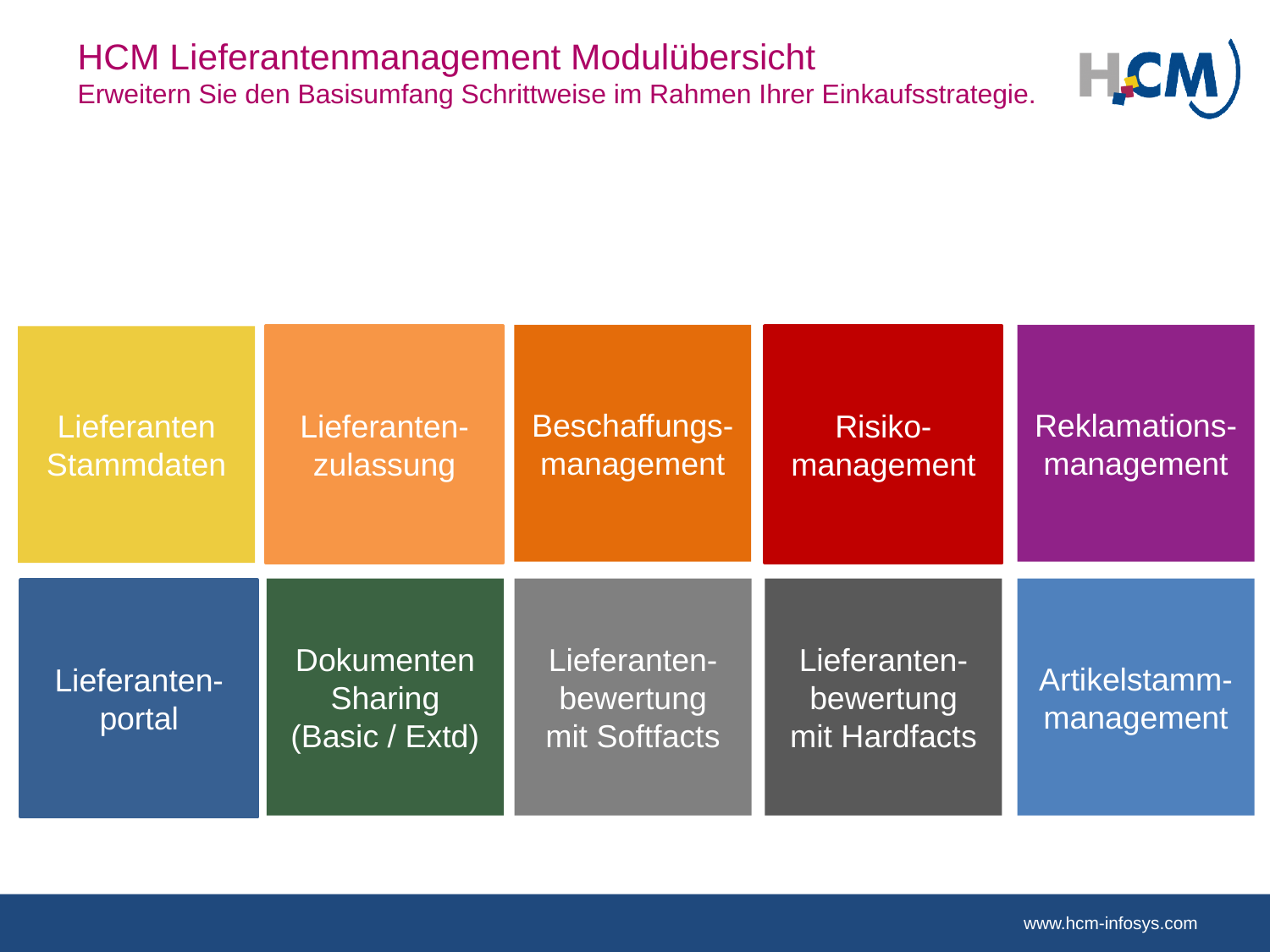

# HCM Lieferantenmanagement Modulübersicht Erweitern Sie den Basisumfang Schrittweise im Rahmen Ihrer Einkaufsstrategie.
Reklamations-management
Beschaffungs-management
Lieferanten Stammdaten
Lieferanten-zulassung
Risiko-management
Artikelstamm-management
Lieferanten-bewertung
mit Softfacts

Lieferanten-bewertung
mit Hardfacts

Dokumenten Sharing
(Basic / Extd)
Lieferanten-portal